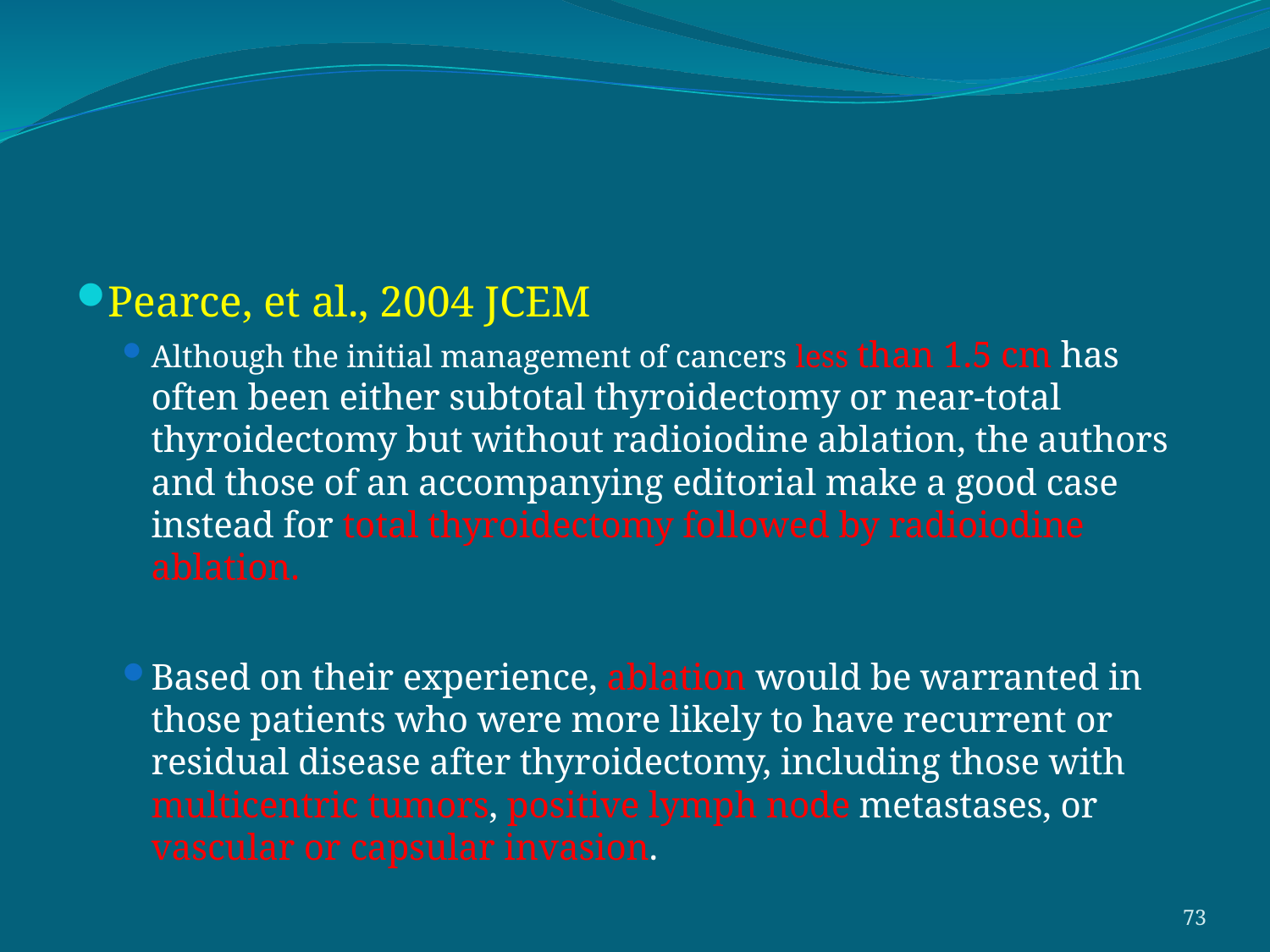

#
Pearce, et al., 2004 JCEM
Although the initial management of cancers less than 1.5 cm has often been either subtotal thyroidectomy or near-total thyroidectomy but without radioiodine ablation, the authors and those of an accompanying editorial make a good case instead for total thyroidectomy followed by radioiodine ablation.

Based on their experience, ablation would be warranted in those patients who were more likely to have recurrent or residual disease after thyroidectomy, including those with multicentric tumors, positive lymph node metastases, or vascular or capsular invasion.
73